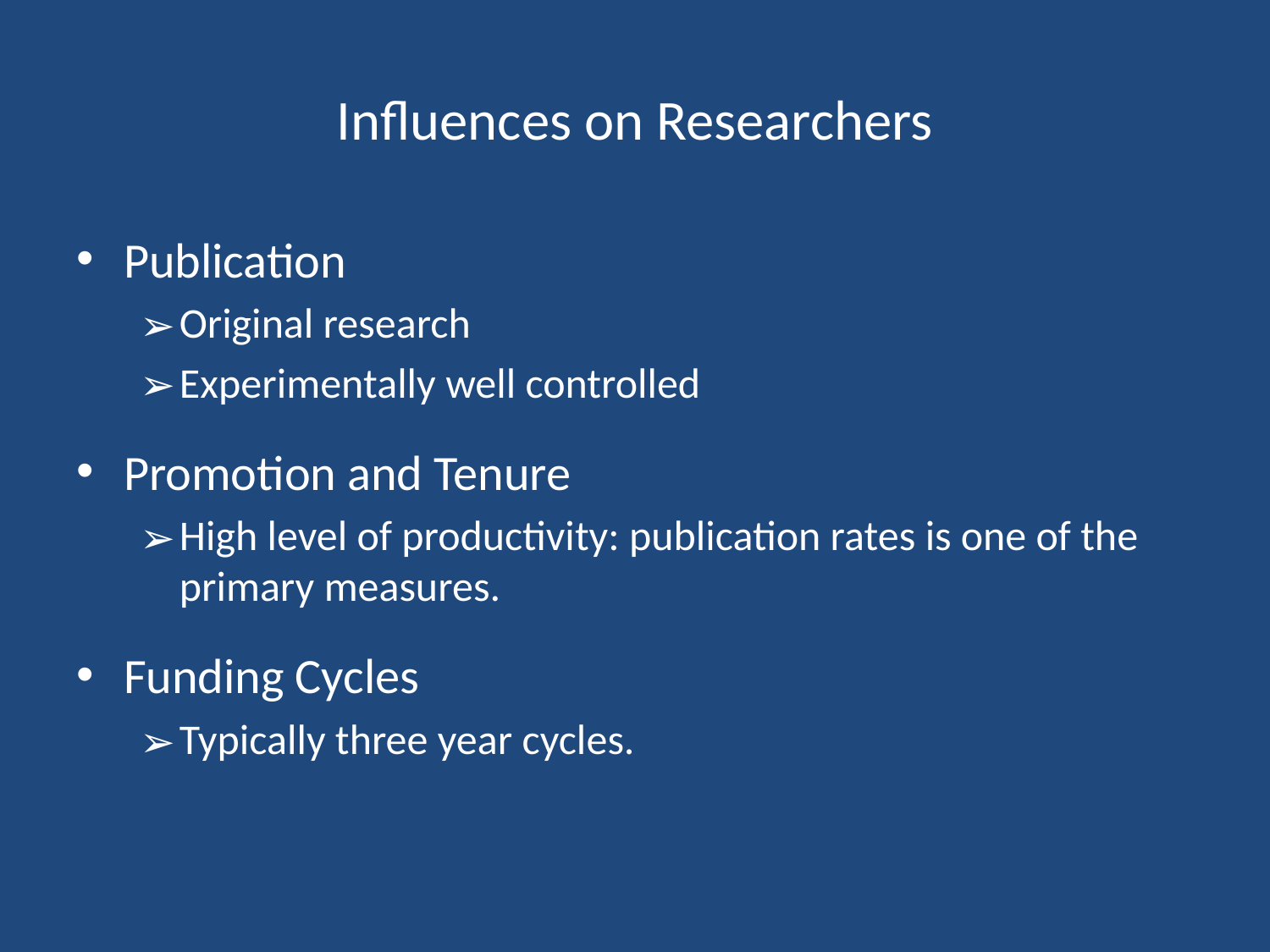

# Influences on Researchers
Publication
Original research
Experimentally well controlled

Promotion and Tenure
High level of productivity: publication rates is one of the primary measures.

Funding Cycles
Typically three year cycles.